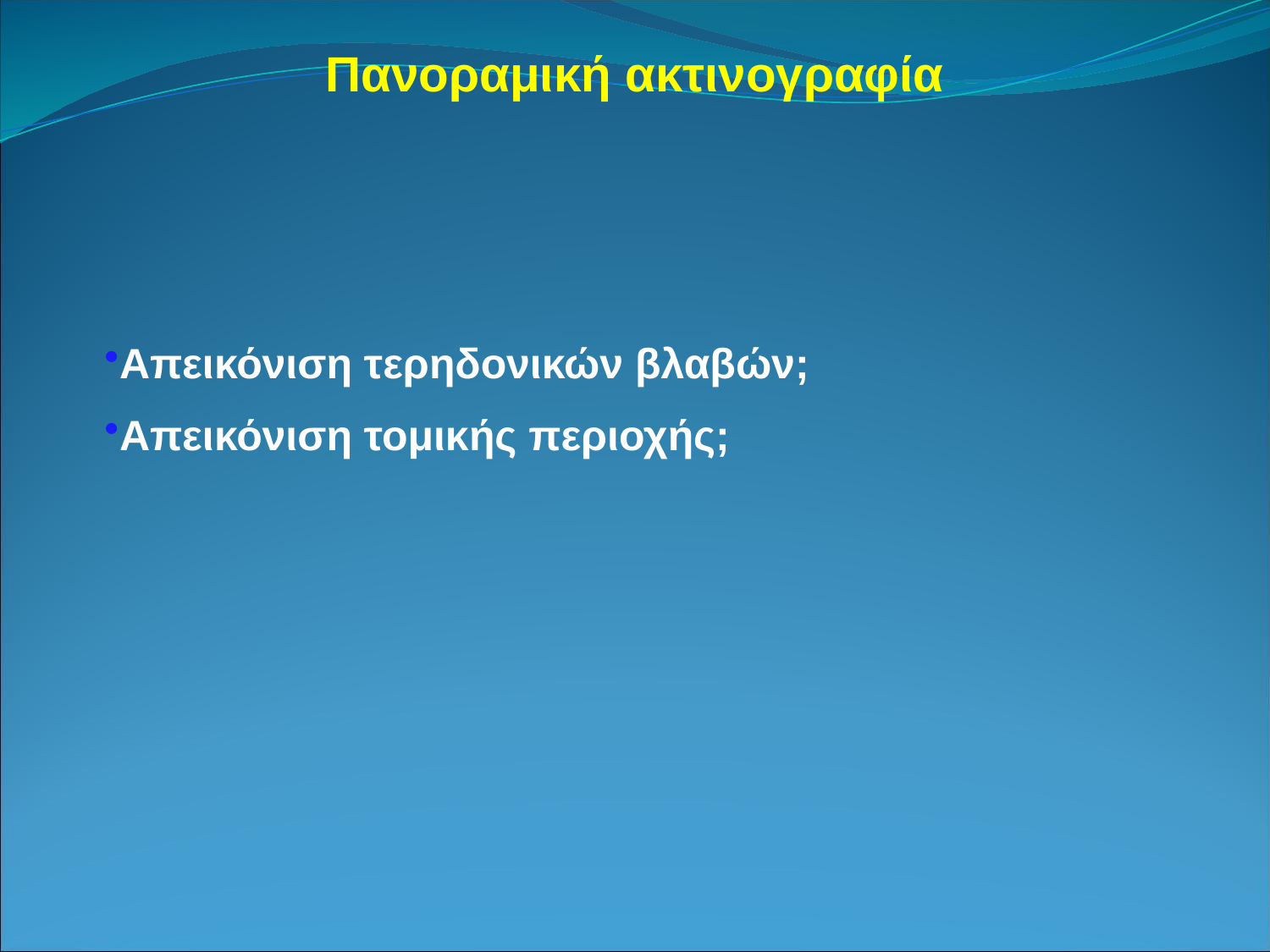

Πανοραμική ακτινογραφία
Απεικόνιση τερηδονικών βλαβών;
Απεικόνιση τομικής περιοχής;